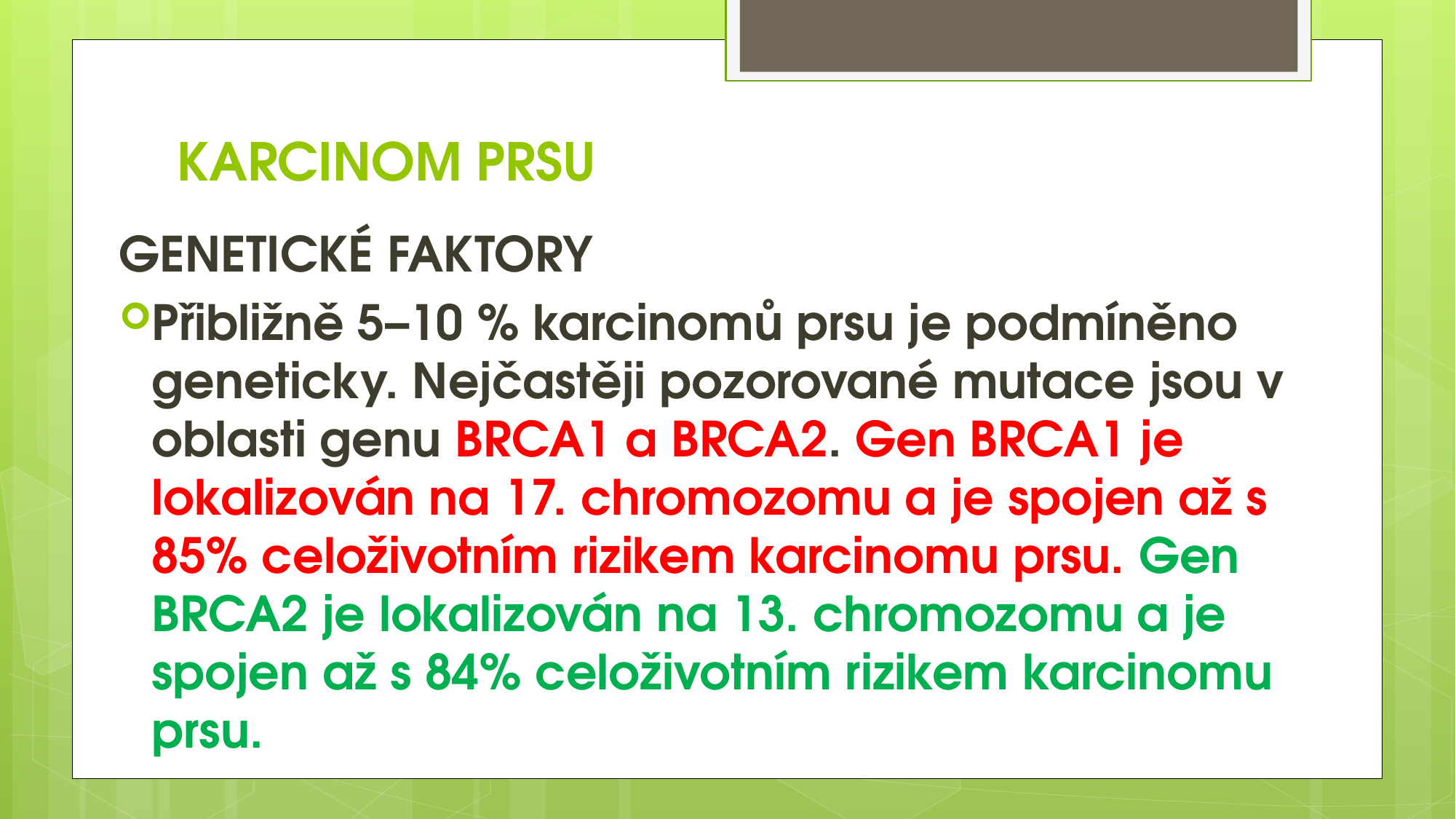

# KARCINOM PRSU
GENETICKÉ FAKTORY
Přibližně 5–10 % karcinomů prsu je podmíněno geneticky. Nejčastěji pozorované mutace jsou v oblasti genu BRCA1 a BRCA2. Gen BRCA1 je lokalizován na 17. chromozomu a je spojen až s 85% celoživotním rizikem karcinomu prsu. Gen BRCA2 je lokalizován na 13. chromozomu a je spojen až s 84% celoživotním rizikem karcinomu prsu.